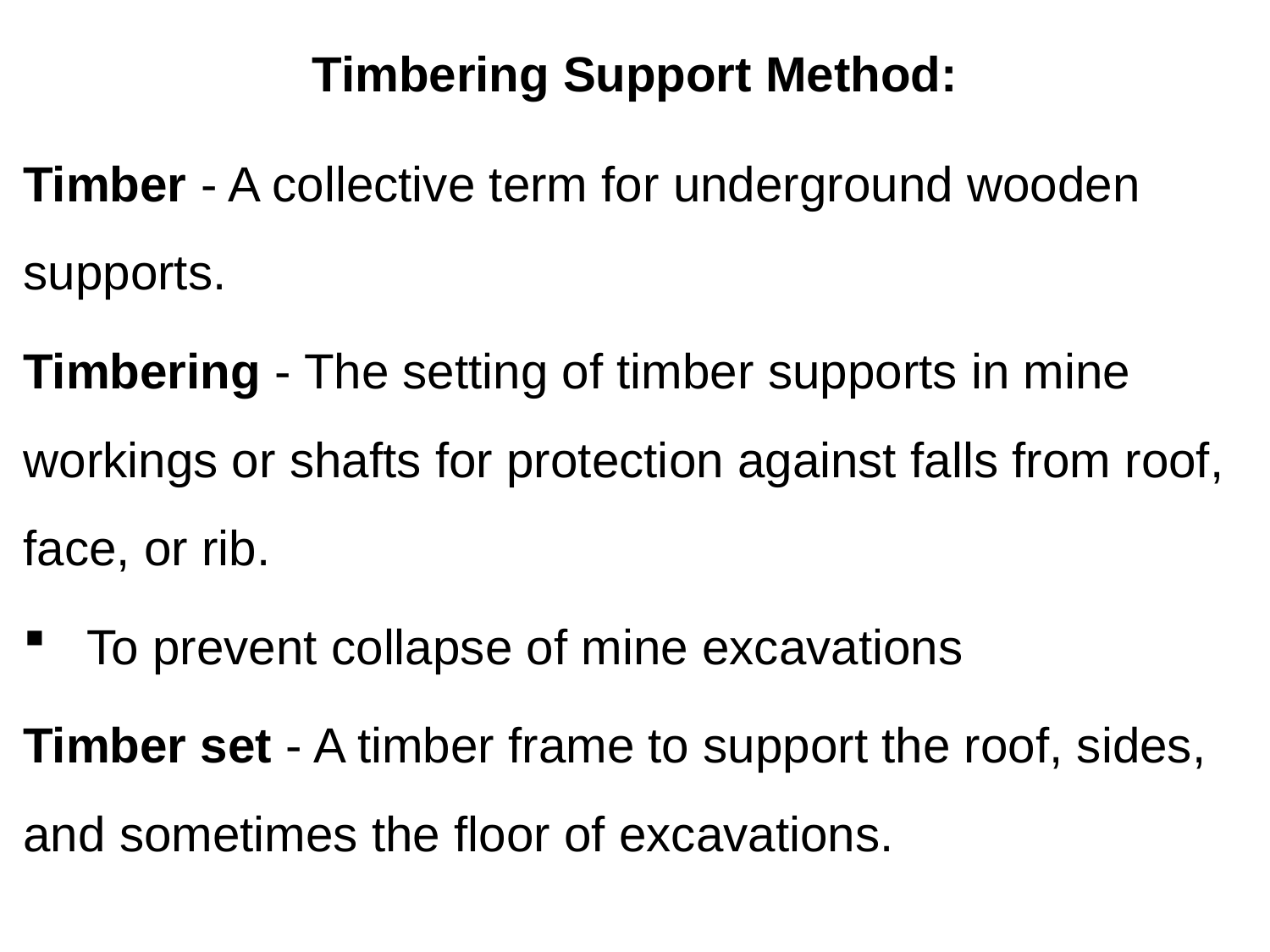

# Timbering Support Method:
Timber - A collective term for underground wooden supports.
Timbering - The setting of timber supports in mine workings or shafts for protection against falls from roof, face, or rib.
To prevent collapse of mine excavations
Timber set - A timber frame to support the roof, sides, and sometimes the floor of excavations.